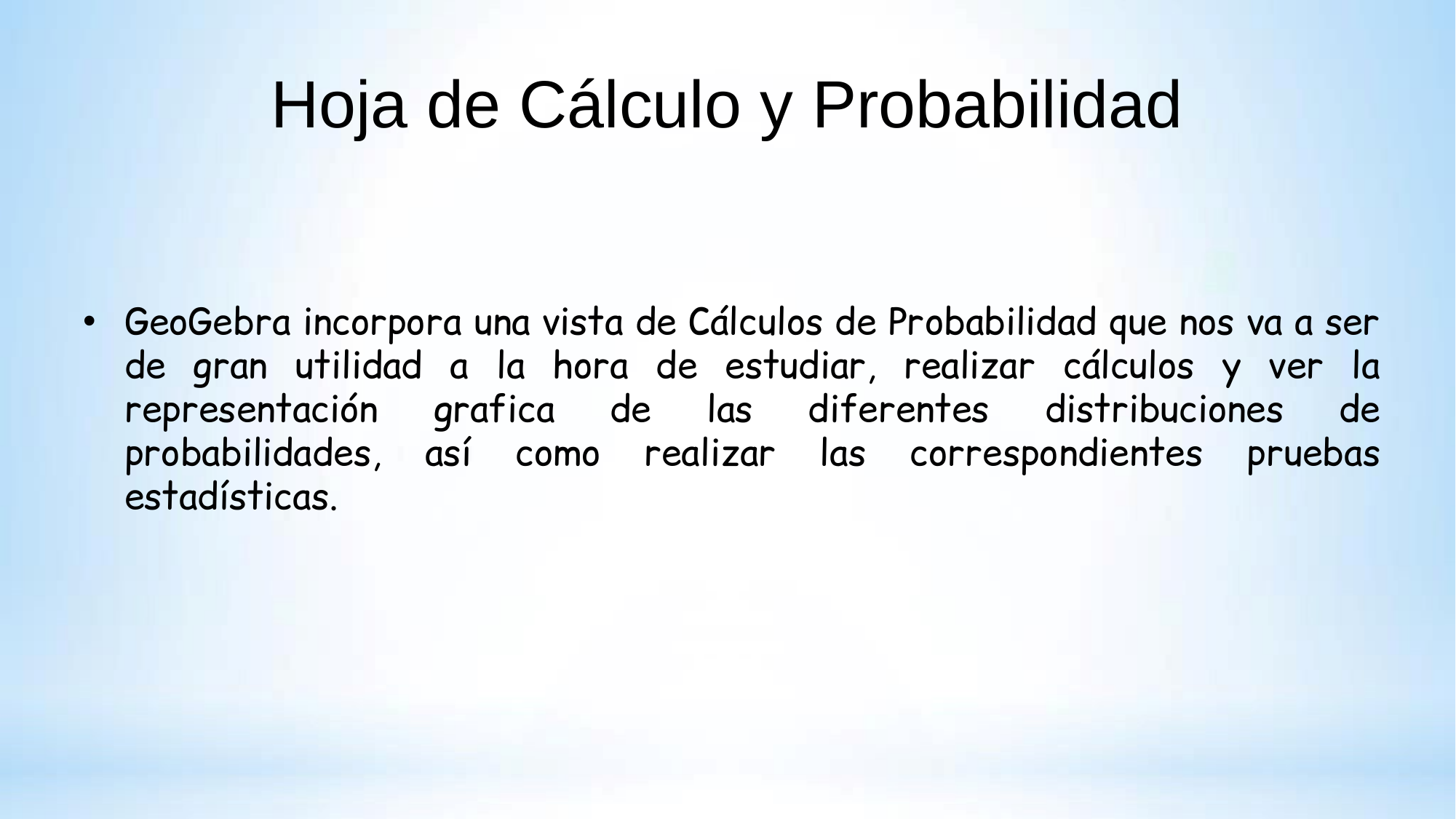

# Hoja de Cálculo y Probabilidad

GeoGebra incorpora una vista de Cálculos de Probabilidad que nos va a ser de gran utilidad a la hora de estudiar, realizar cálculos y ver la representación grafica de las diferentes distribuciones de probabilidades, así como realizar las correspondientes pruebas estadísticas.